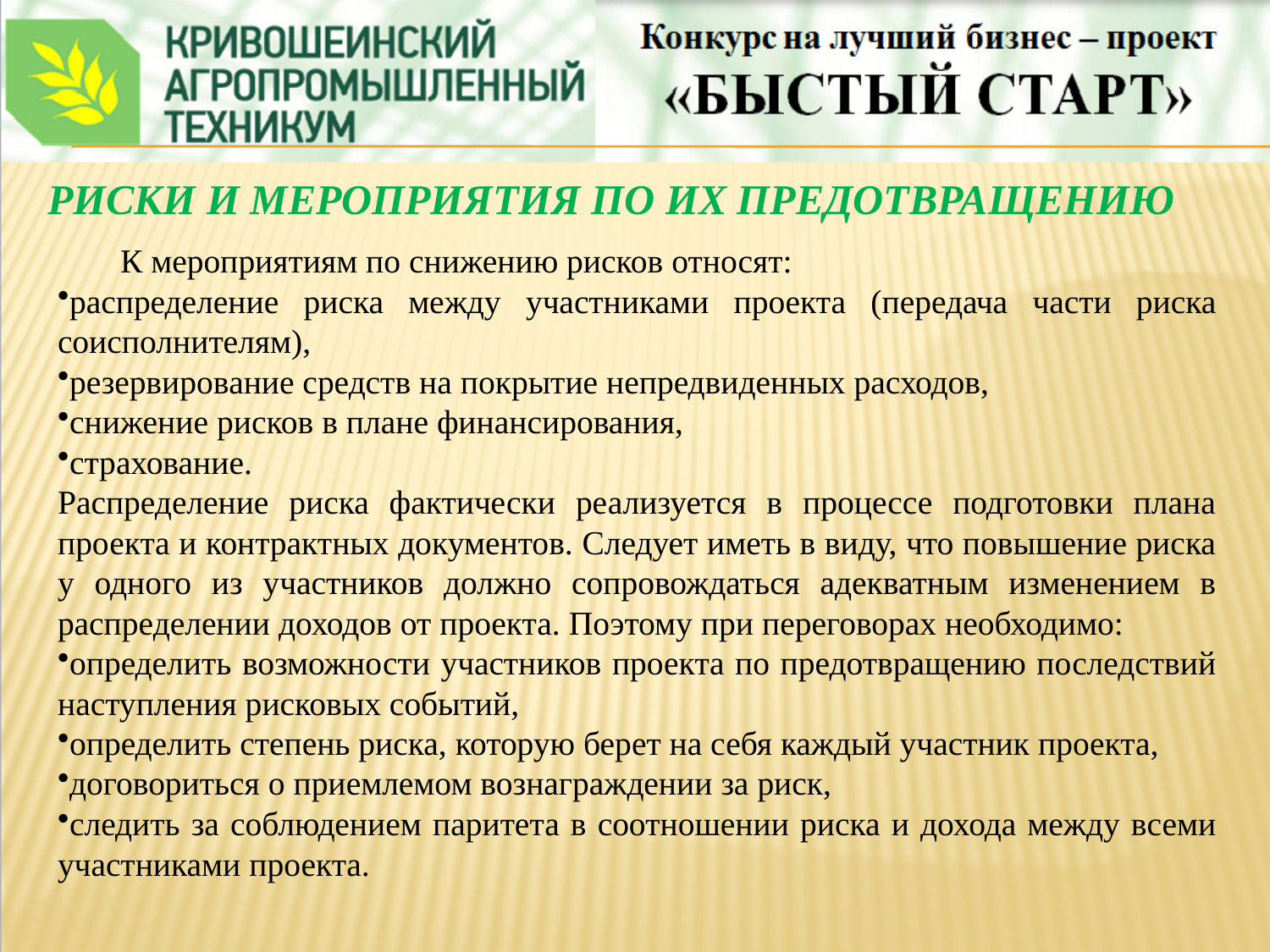

РИСКИ И МЕРОПРИЯТИЯ ПО ИХ ПРЕДОТВРАЩЕНИЮ
К мероприятиям по снижению рисков относят:
распределение риска между участниками проекта (передача части риска соисполнителям),
резервирование средств на покрытие непредвиденных расходов,
снижение рисков в плане финансирования,
страхование.
Распределение риска фактически реализуется в процессе подготовки плана проекта и контрактных документов. Следует иметь в виду, что повышение риска у одного из участников должно сопровождаться адекватным изменением в распределении доходов от проекта. Поэтому при переговорах необходимо:
определить возможности участников проекта по предотвращению последствий наступления рисковых событий,
определить степень риска, которую берет на себя каждый участник проекта,
договориться о приемлемом вознаграждении за риск,
следить за соблюдением паритета в соотношении риска и дохода между всеми участниками проекта.